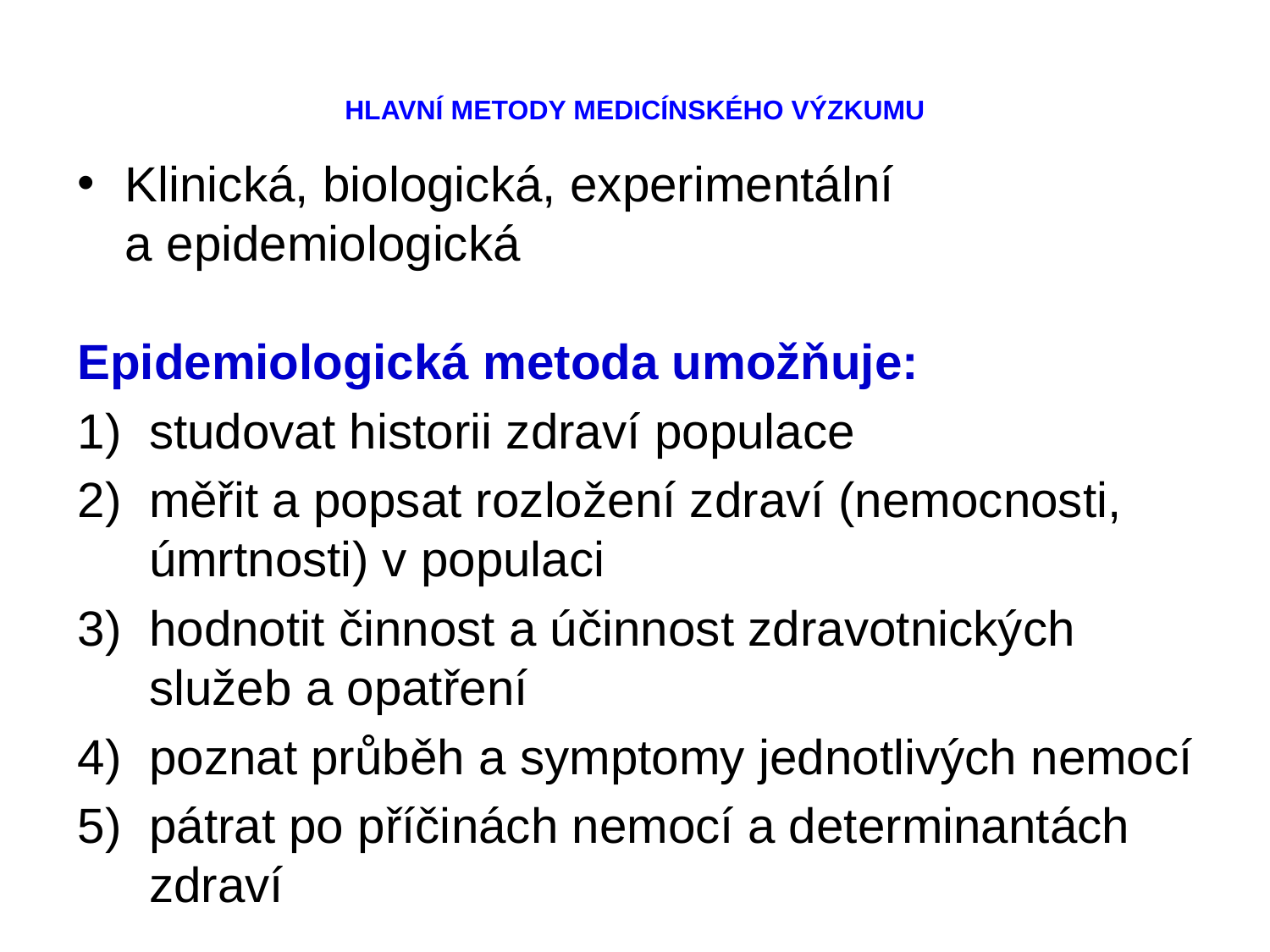

# HLAVNÍ METODY MEDICÍNSKÉHO VÝZKUMU
Klinická, biologická, experimentální a epidemiologická

Epidemiologická metoda umožňuje:
studovat historii zdraví populace
měřit a popsat rozložení zdraví (nemocnosti, úmrtnosti) v populaci
hodnotit činnost a účinnost zdravotnických služeb a opatření
poznat průběh a symptomy jednotlivých nemocí
pátrat po příčinách nemocí a determinantách zdraví